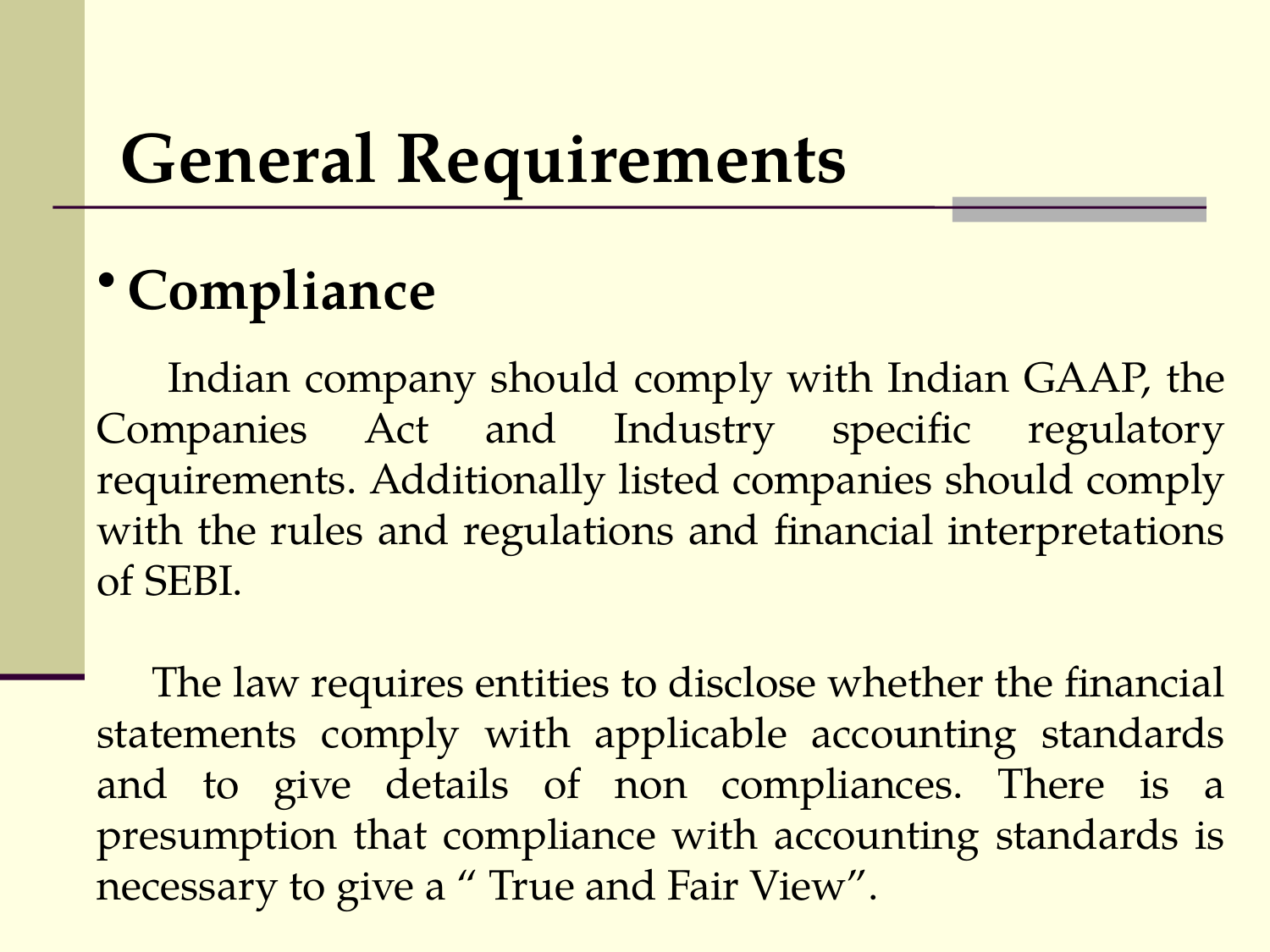

General Requirements
Compliance

     Indian company should comply with Indian GAAP, the Companies Act and Industry specific regulatory requirements. Additionally listed companies should comply with the rules and regulations and financial interpretations of SEBI.

     The law requires entities to disclose whether the financial statements comply with applicable accounting standards and to give details of non compliances. There is a presumption that compliance with accounting standards is necessary to give a “ True and Fair View”.